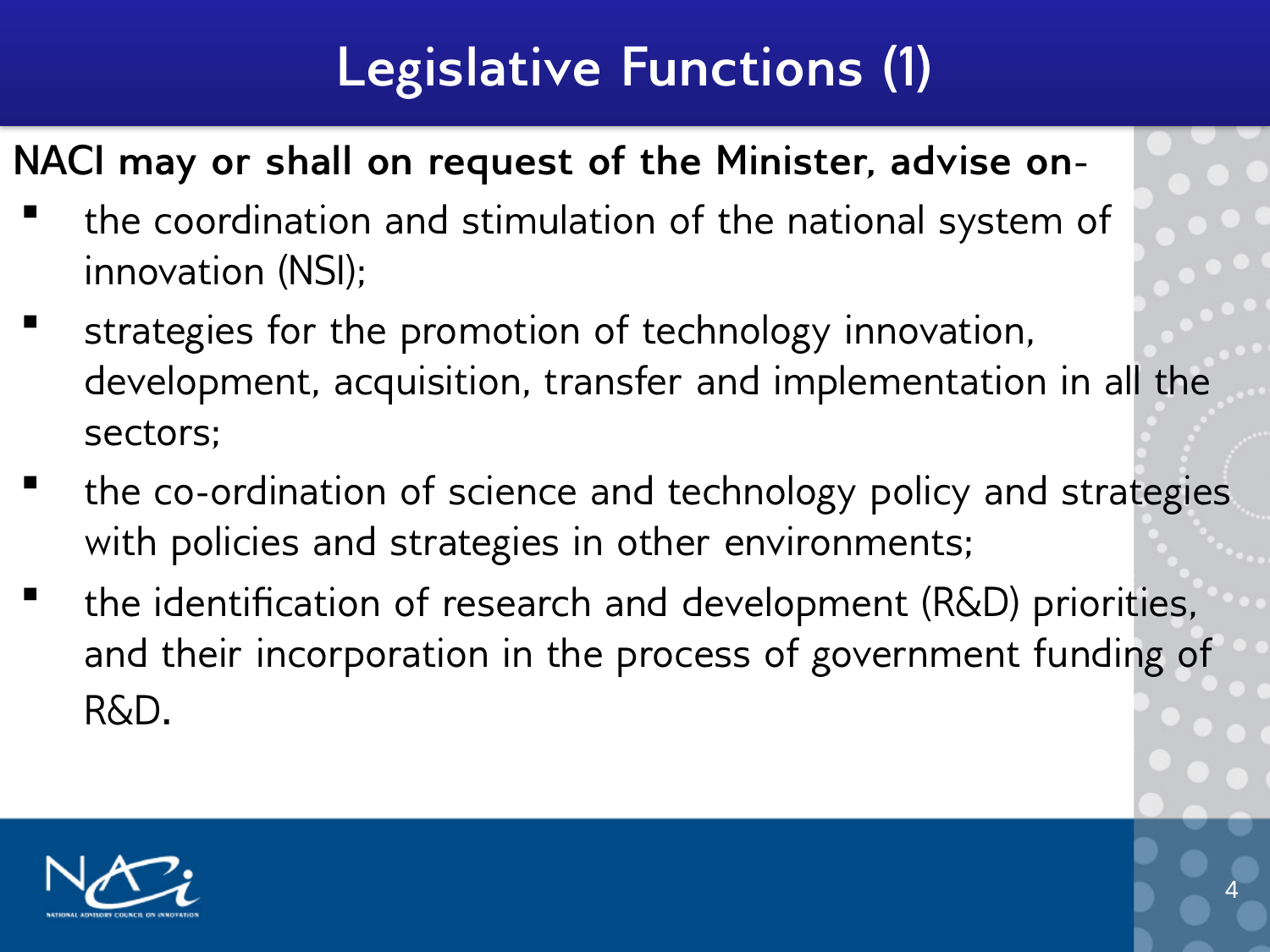

# Legislative Functions (1)
NACI may or shall on request of the Minister, advise on-
the coordination and stimulation of the national system of innovation (NSI);
strategies for the promotion of technology innovation, development, acquisition, transfer and implementation in all the sectors;
the co-ordination of science and technology policy and strategies with policies and strategies in other environments;
the identification of research and development (R&D) priorities, and their incorporation in the process of government funding of R&D.

4